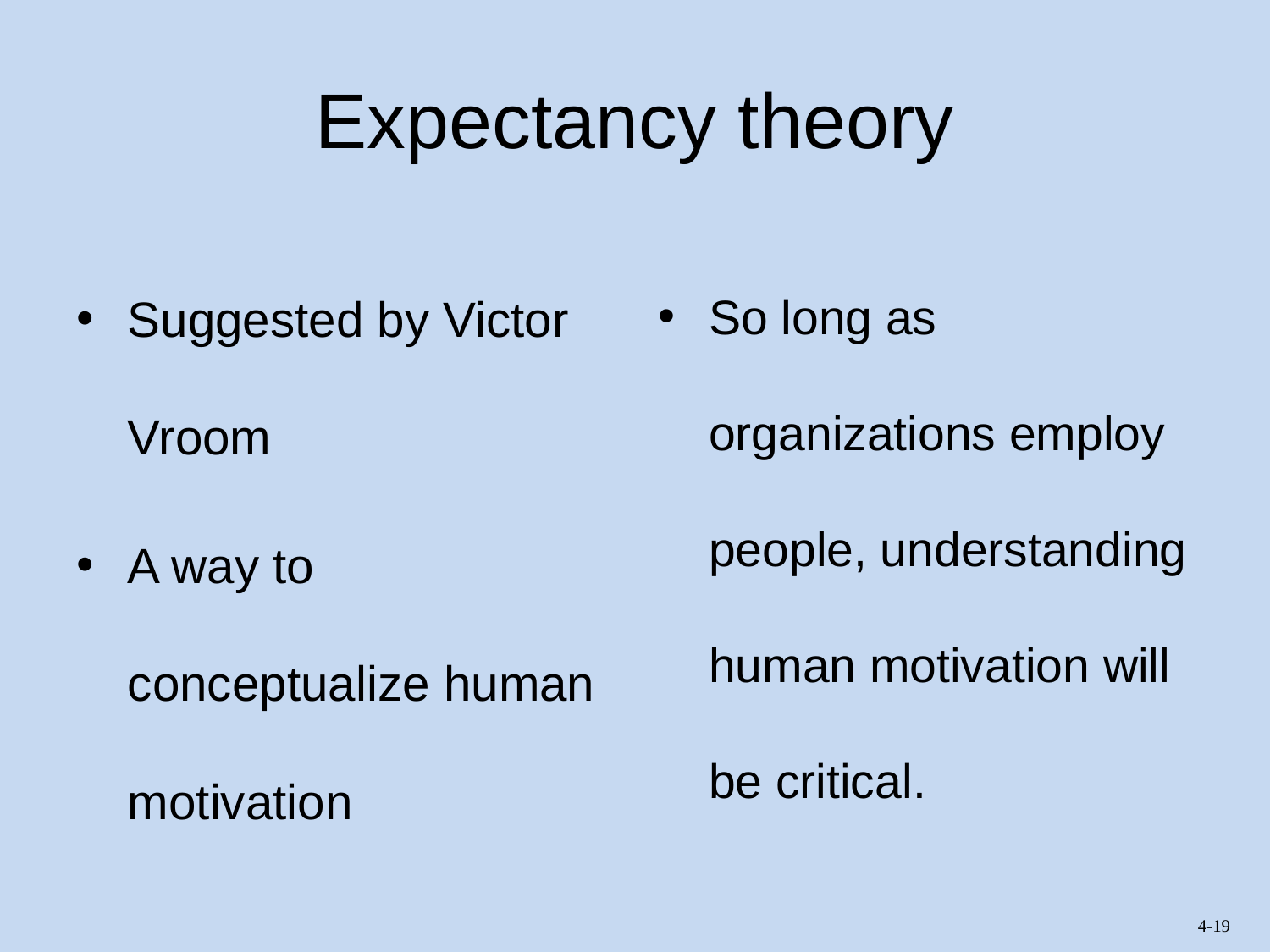

# Expectancy theory
Suggested by Victor Vroom
A way to conceptualize human motivation
So long as organizations employ people, understanding human motivation will be critical.